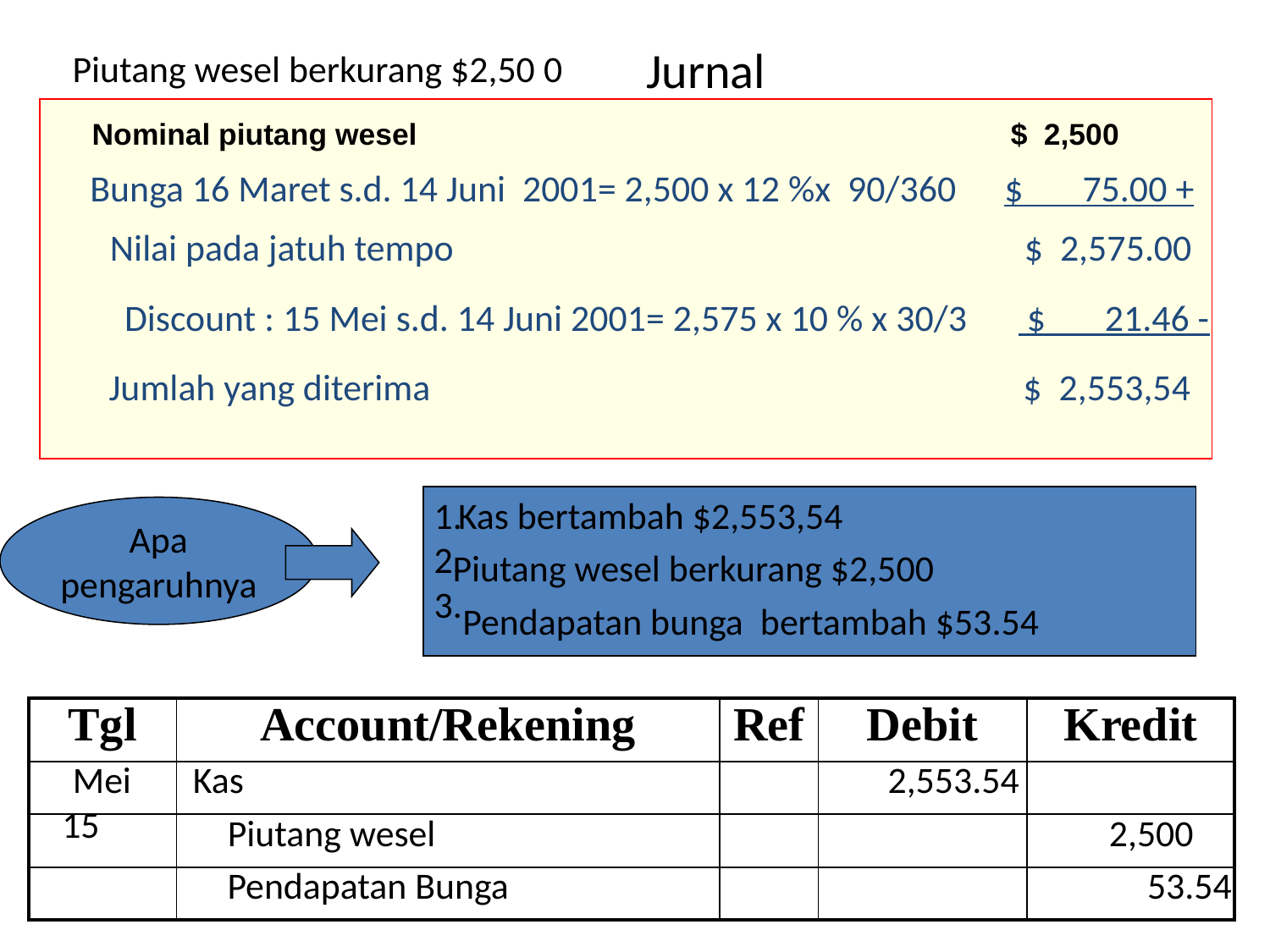

# Jurnal
Piutang wesel berkurang $2,50 0

Nominal piutang wesel				                   $  2,500
Bunga 16 Maret s.d. 14 Juni  2001= 2,500 x 12 %x  90/360	   $       75.00 +
Nilai pada jatuh tempo					   $  2,575.00
Discount : 15 Mei s.d. 14 Juni 2001= 2,575 x 10 % x 30/3       $       21.46 -
Jumlah yang diterima					   $  2,553,54
1.
2.
3.
Kas bertambah $2,553,54
Apa pengaruhnya

Piutang wesel berkurang $2,500
 Pendapatan bunga  bertambah $53.54
| Tgl | Account/Rekening | Ref | Debit | Kredit |
| --- | --- | --- | --- | --- |
|  |  |  |  |  |
|  |  |  |  |  |
|  |  |  |  |  |
Kas
2,553.54
Mei   15
Piutang wesel
2,500
Pendapatan Bunga
53.54